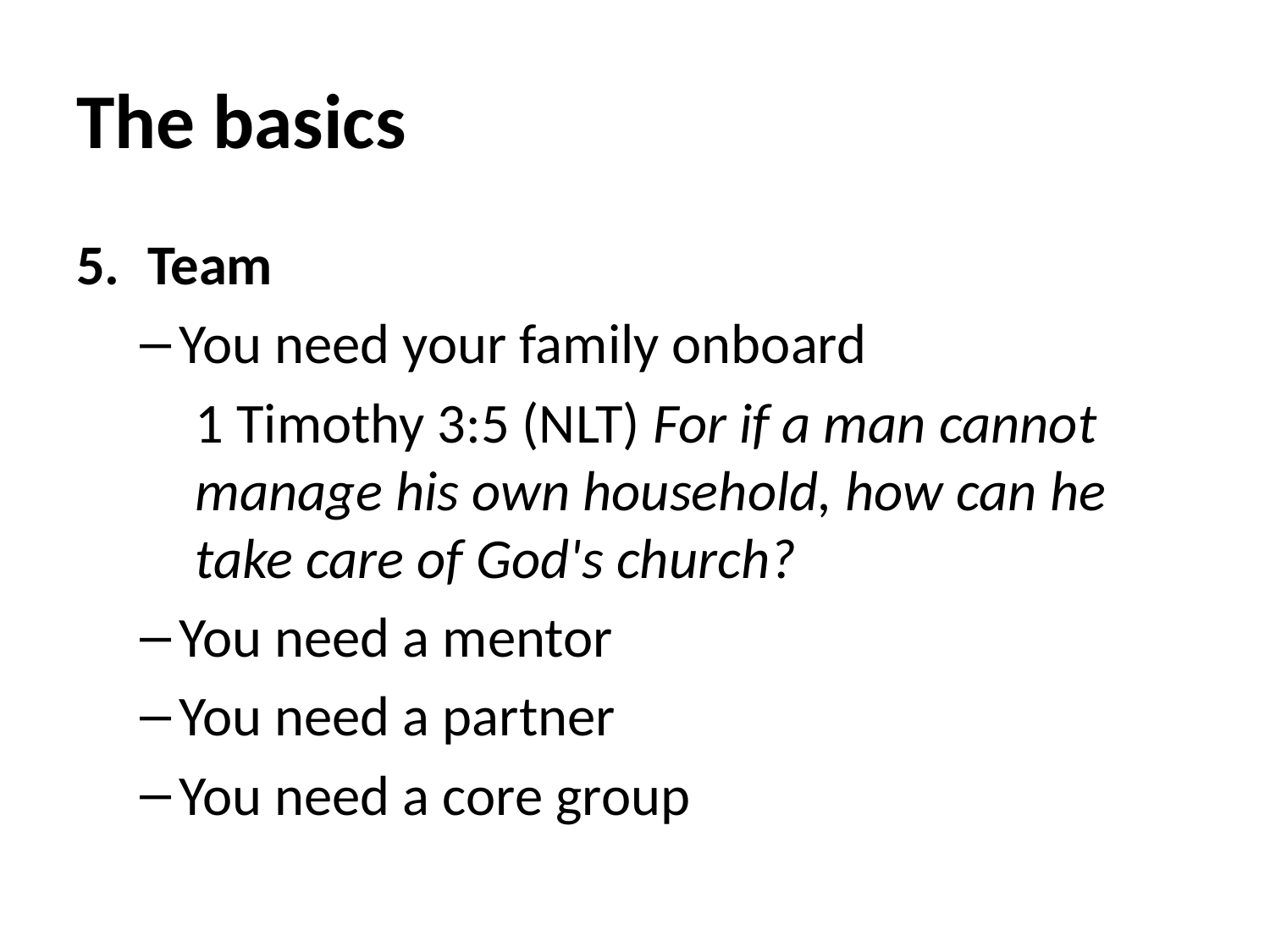

# The basics
Team
You need your family onboard
1 Timothy 3:5 (NLT) For if a man cannot manage his own household, how can he take care of God's church?
You need a mentor
You need a partner
You need a core group